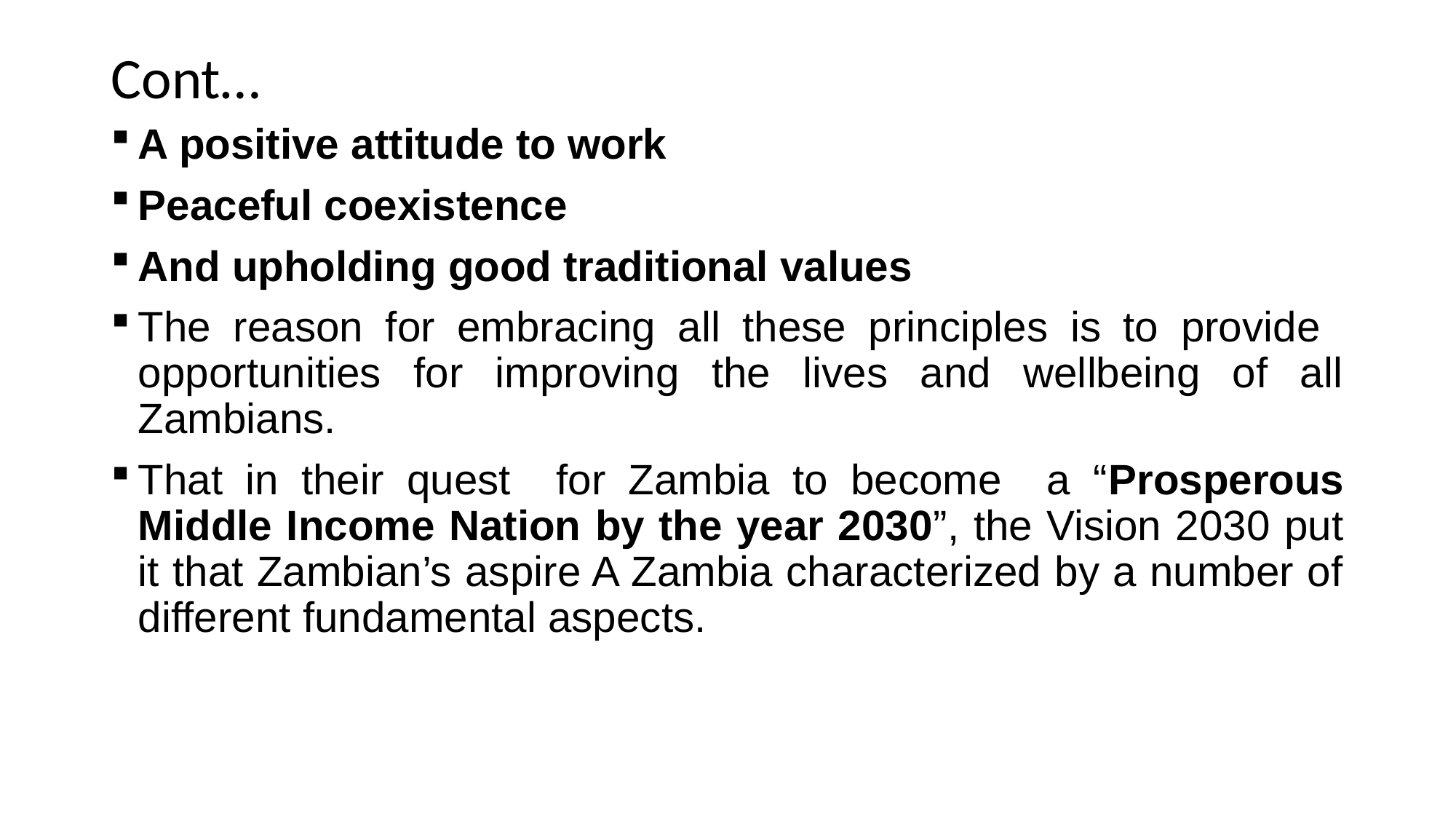

# Cont…
A positive attitude to work
Peaceful coexistence
And upholding good traditional values
The reason for embracing all these principles is to provide  opportunities for improving the lives and wellbeing of all Zambians.
That in their quest  for Zambia to become  a “Prosperous Middle Income Nation by the year 2030”, the Vision 2030 put it that Zambian’s aspire A Zambia characterized by a number of different fundamental aspects.